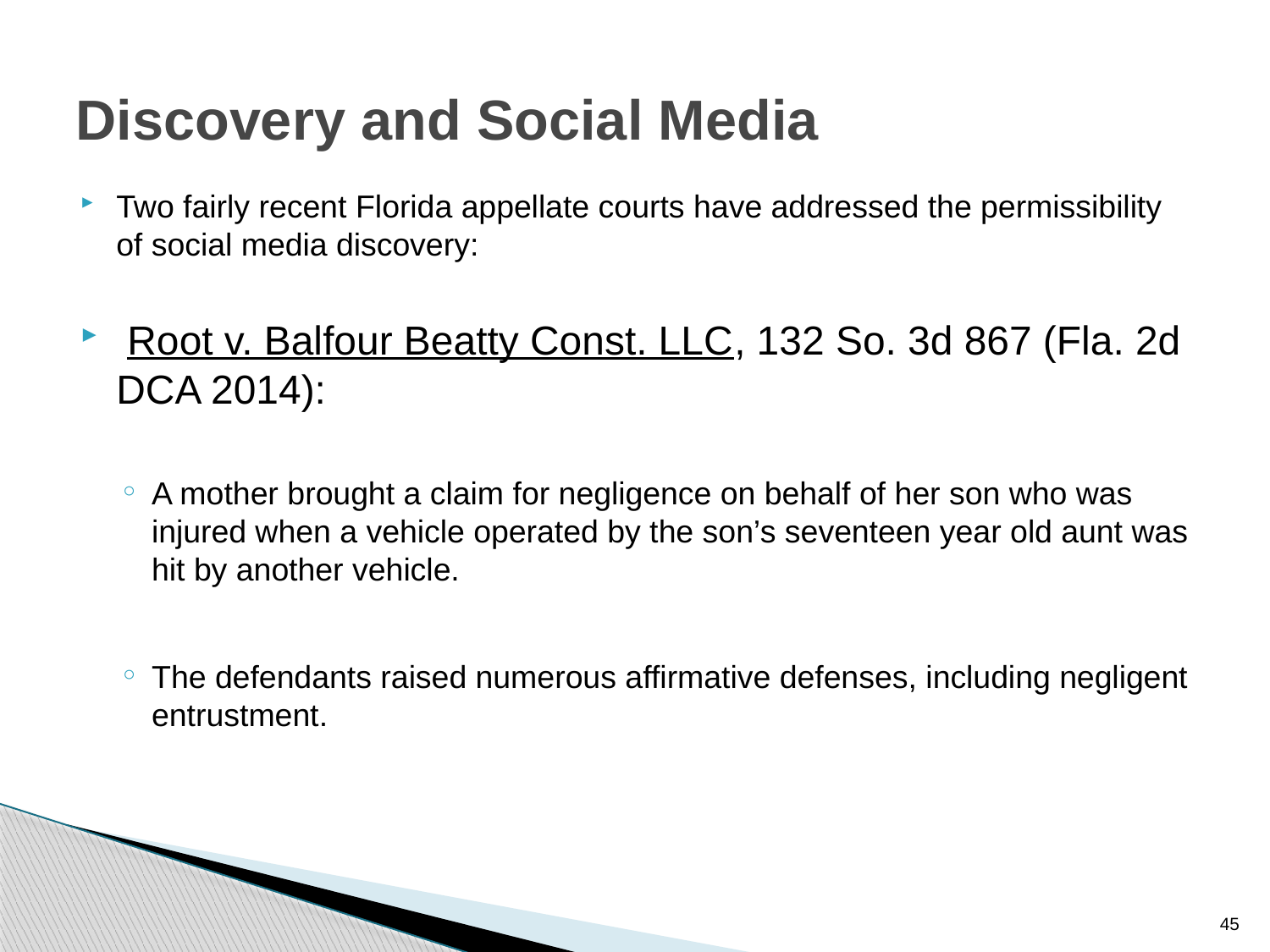

# Discovery and Social Media
Two fairly recent Florida appellate courts have addressed the permissibility of social media discovery:

 Root v. Balfour Beatty Const. LLC, 132 So. 3d 867 (Fla. 2d DCA 2014):

A mother brought a claim for negligence on behalf of her son who was injured when a vehicle operated by the son’s seventeen year old aunt was hit by another vehicle.

The defendants raised numerous affirmative defenses, including negligent entrustment.

45